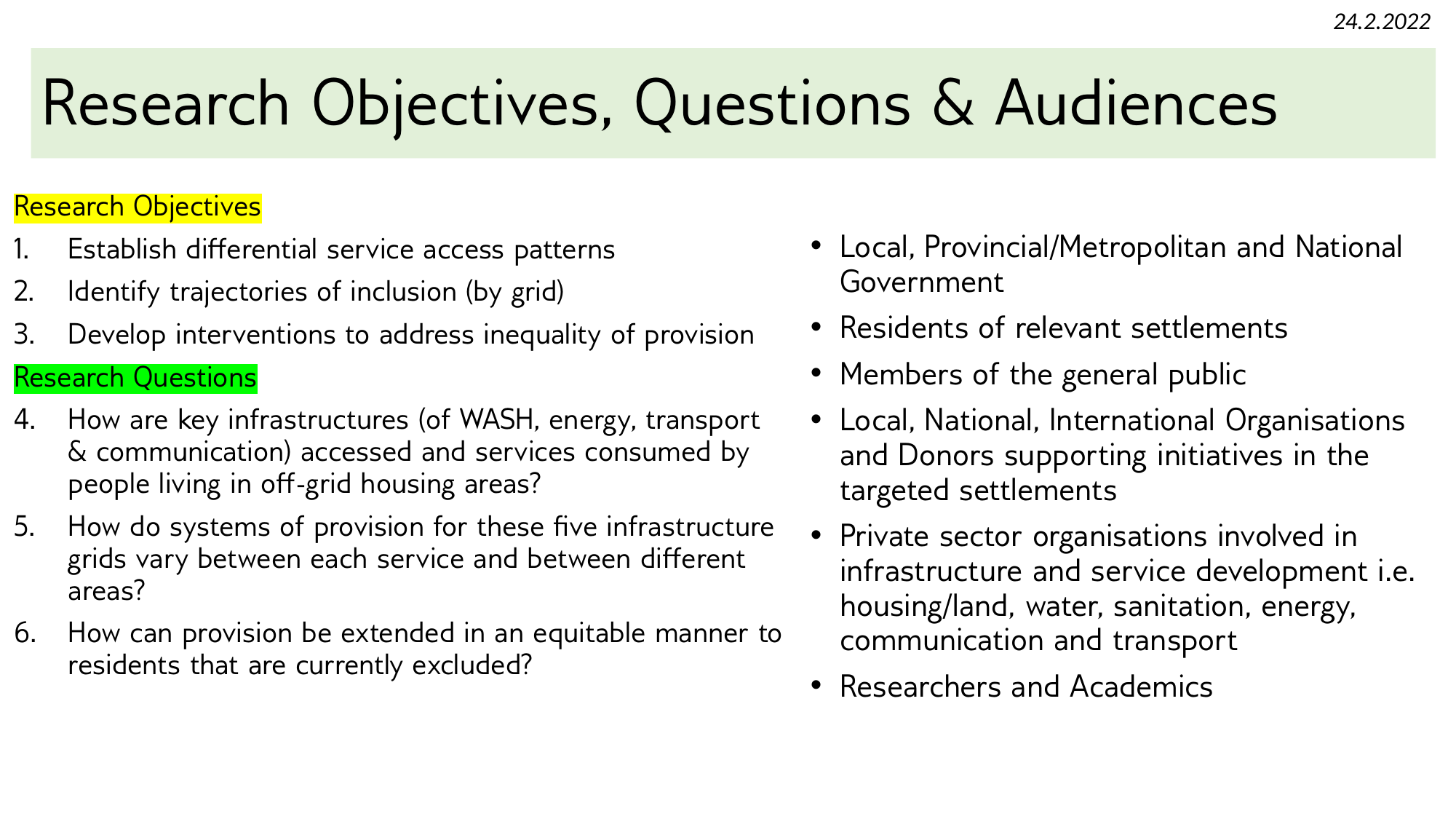

24.2.2022
# Research Objectives, Questions & Audiences
Research Objectives
Establish differential service access patterns
Identify trajectories of inclusion (by grid)
Develop interventions to address inequality of provision
Research Questions
How are key infrastructures (of WASH, energy, transport & communication) accessed and services consumed by people living in off-grid housing areas?
How do systems of provision for these five infrastructure grids vary between each service and between different areas?
How can provision be extended in an equitable manner to residents that are currently excluded?
Local, Provincial/Metropolitan and National Government
Residents of relevant settlements
Members of the general public
Local, National, International Organisations and Donors supporting initiatives in the targeted settlements
Private sector organisations involved in infrastructure and service development i.e. housing/land, water, sanitation, energy, communication and transport
Researchers and Academics